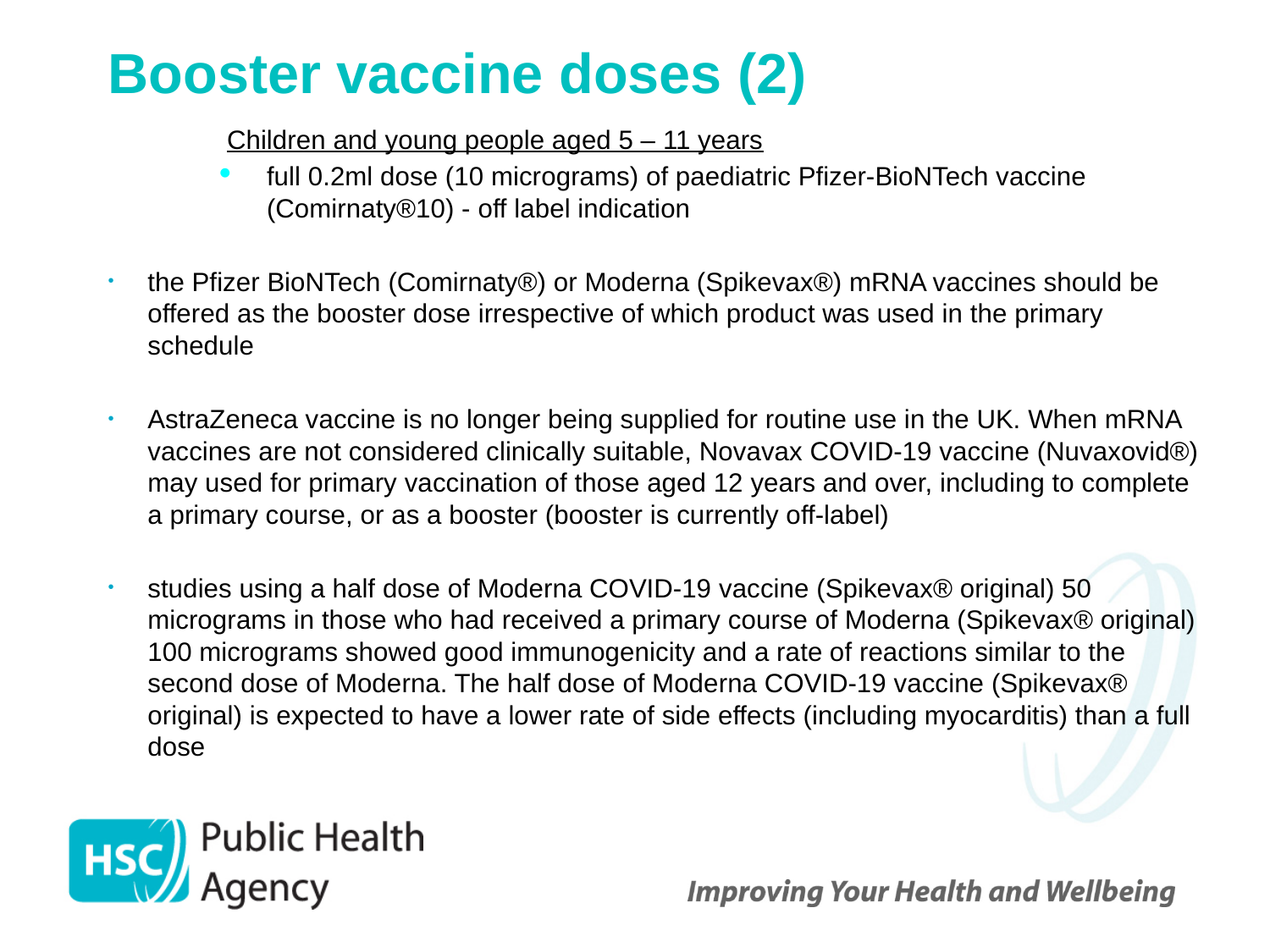

# Booster vaccine doses (2)
Children and young people aged 5 – 11 years
full 0.2ml dose (10 micrograms) of paediatric Pfizer-BioNTech vaccine (Comirnaty®10) - off label indication

the Pfizer BioNTech (Comirnaty®) or Moderna (Spikevax®) mRNA vaccines should be offered as the booster dose irrespective of which product was used in the primary schedule

AstraZeneca vaccine is no longer being supplied for routine use in the UK. When mRNA vaccines are not considered clinically suitable, Novavax COVID-19 vaccine (Nuvaxovid®) may used for primary vaccination of those aged 12 years and over, including to complete a primary course, or as a booster (booster is currently off-label)

studies using a half dose of Moderna COVID-19 vaccine (Spikevax® original) 50 micrograms in those who had received a primary course of Moderna (Spikevax® original) 100 micrograms showed good immunogenicity and a rate of reactions similar to the second dose of Moderna. The half dose of Moderna COVID-19 vaccine (Spikevax® original) is expected to have a lower rate of side effects (including myocarditis) than a full dose